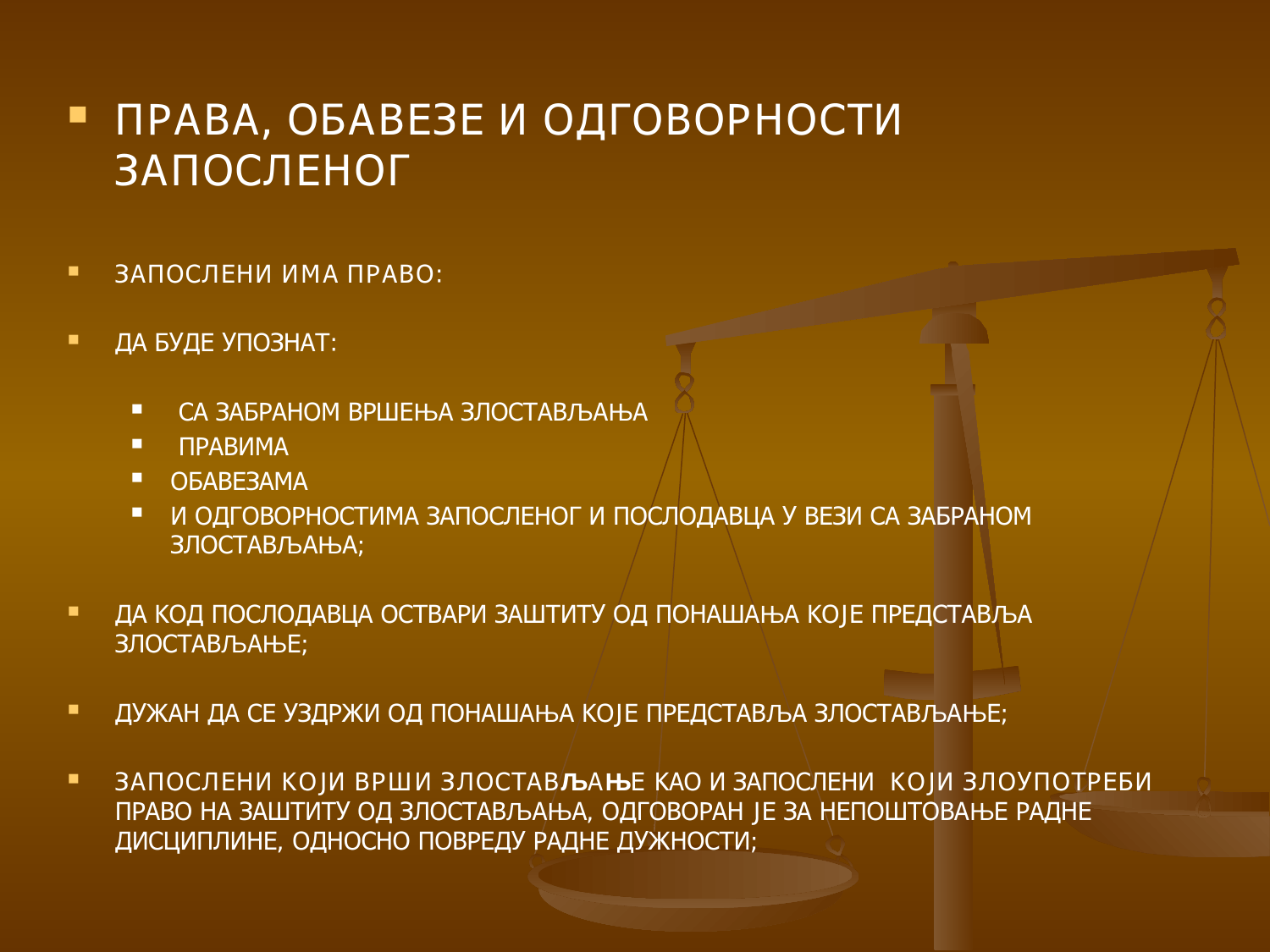

#
ПРАВА, ОБАВЕЗЕ И ОДГОВОРНОСТИ ЗАПОСЛЕНОГ

ЗАПОСЛЕНИ ИМА ПРАВО:

ДА БУДЕ УПОЗНАТ:

 СА ЗАБРАНОМ ВРШЕЊА ЗЛОСТАВЉАЊА
 ПРАВИМА
ОБАВЕЗАМА
И ОДГОВОРНОСТИМА ЗАПОСЛЕНОГ И ПОСЛОДАВЦА У ВЕЗИ СА ЗАБРАНОМ ЗЛОСТАВЉАЊА;

ДА КОД ПОСЛОДАВЦА ОСТВАРИ ЗАШТИТУ ОД ПОНАШАЊА КОЈЕ ПРЕДСТАВЉА ЗЛОСТАВЉАЊЕ;

ДУЖАН ДА СЕ УЗДРЖИ ОД ПОНАШАЊА КОЈЕ ПРЕДСТАВЉА ЗЛОСТАВЉАЊЕ;

ЗАПОСЛЕНИ КОЈИ ВРШИ ЗЛОСТАВЉАЊЕ КАО И ЗАПОСЛЕНИ  КОЈИ ЗЛОУПОТРЕБИ ПРАВО НА ЗАШТИТУ ОД ЗЛОСТАВЉАЊА, ОДГОВОРАН ЈЕ ЗА НЕПОШТОВАЊЕ РАДНЕ ДИСЦИПЛИНЕ, ОДНОСНО ПОВРЕДУ РАДНЕ ДУЖНОСТИ;